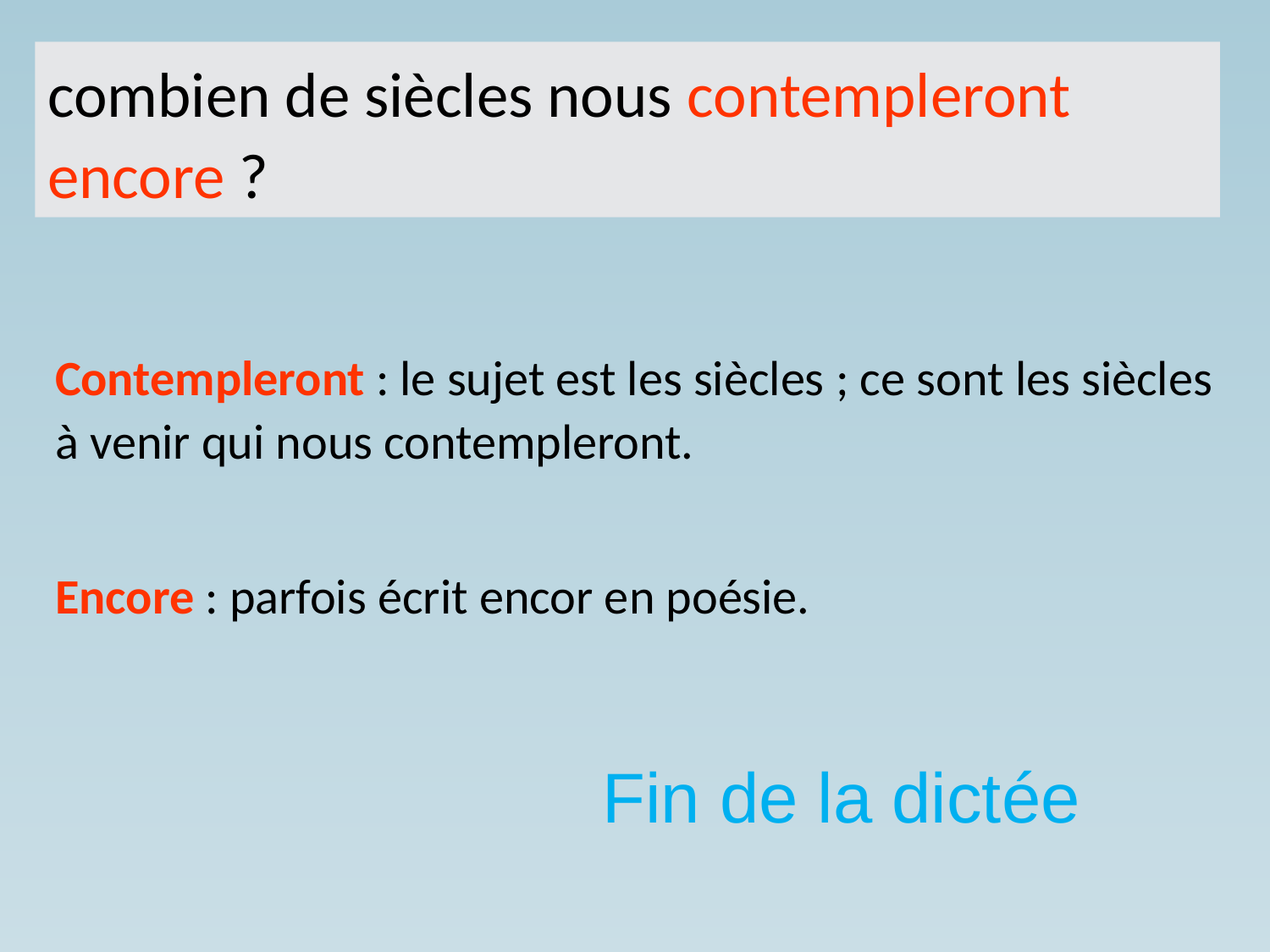

combien de siècles nous contempleront encore ?
Contempleront : le sujet est les siècles ; ce sont les siècles à venir qui nous contempleront.

Encore : parfois écrit encor en poésie.

Fin de la dictée